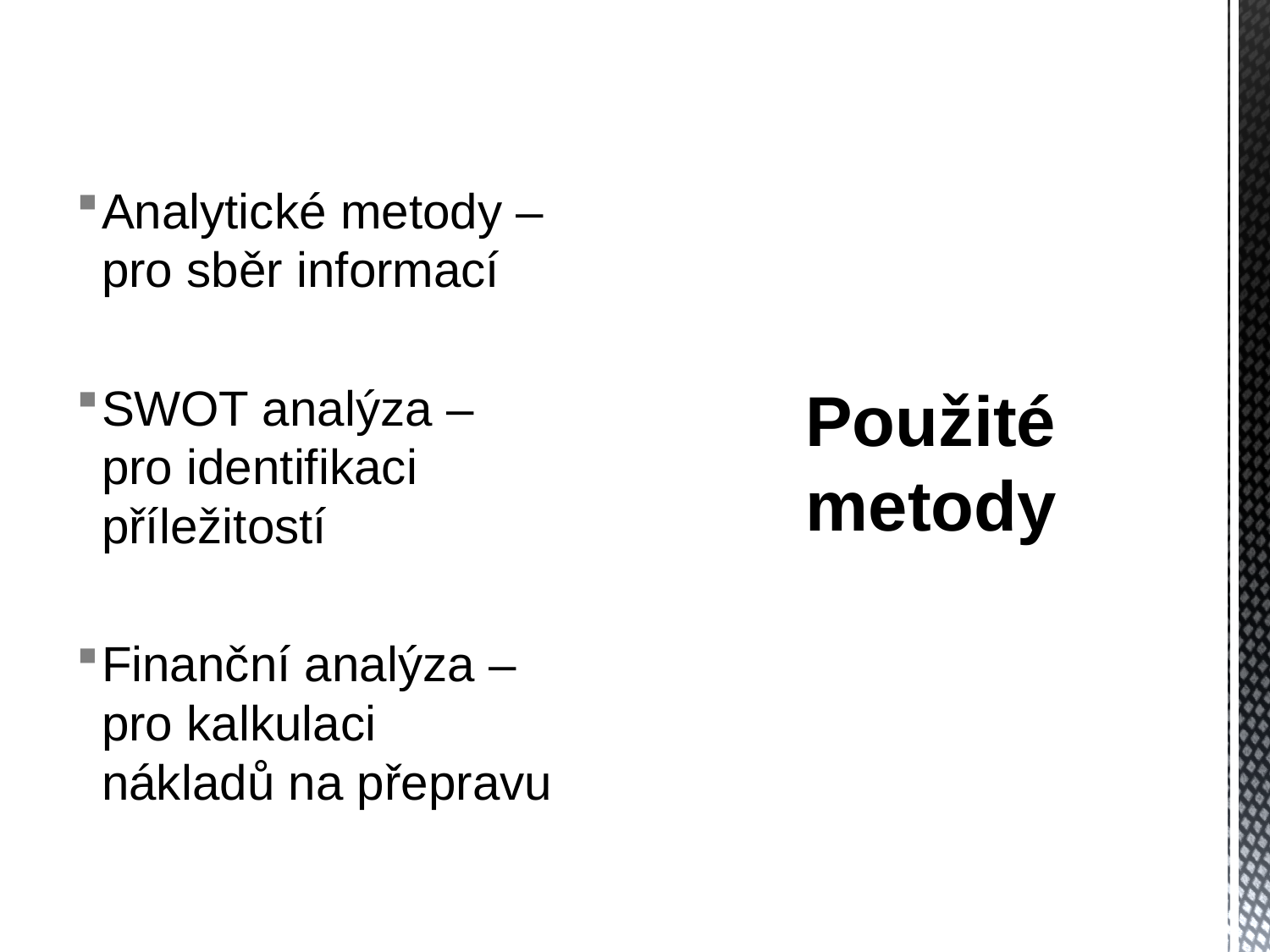

Analytické metody – pro sběr informací

SWOT analýza – pro identifikaci příležitostí

Finanční analýza – pro kalkulaci nákladů na přepravu
# Použité metody